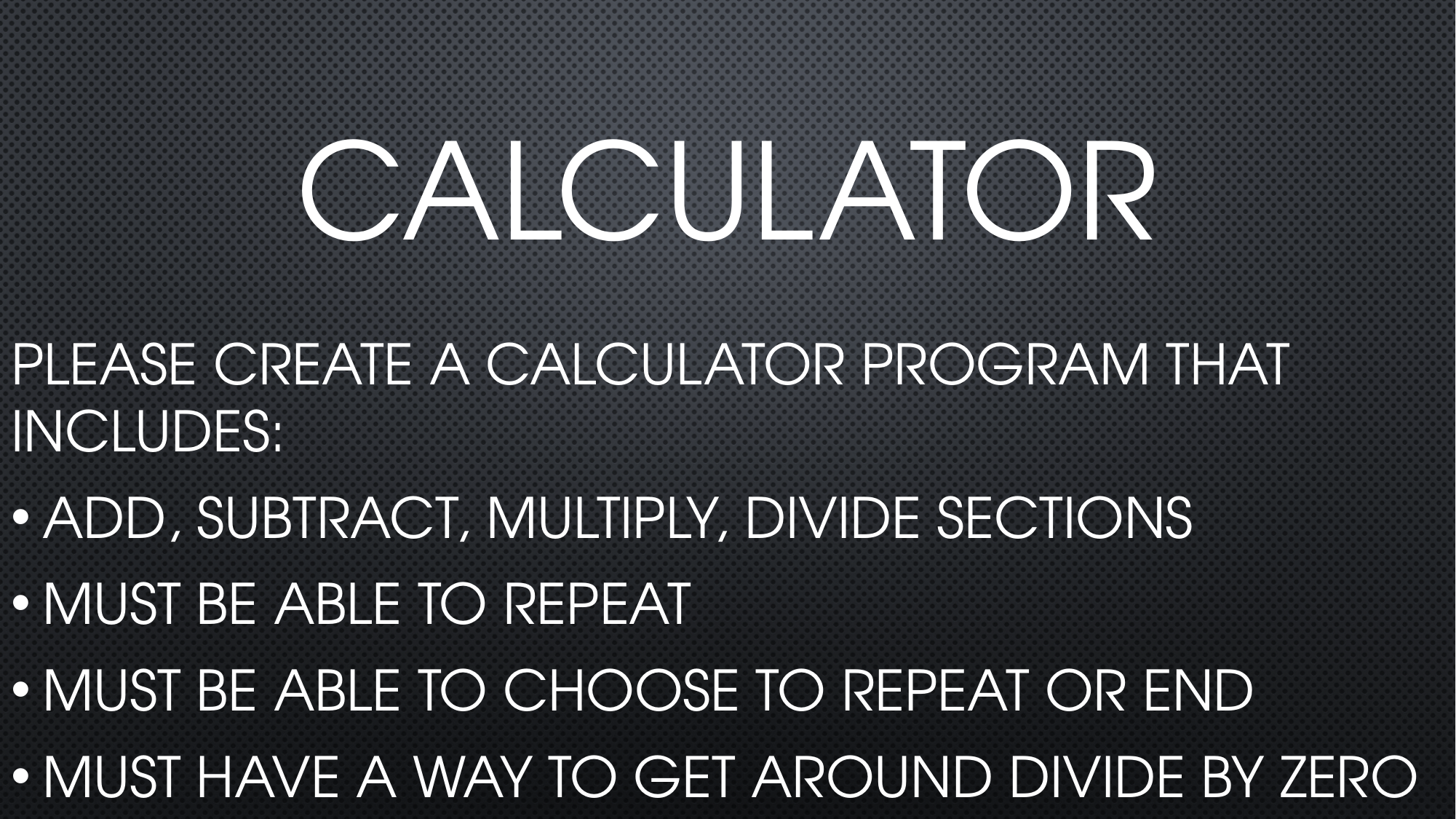

# Calculator
Please create a calculator program that includes:
Add, Subtract, Multiply, Divide Sections
Must be able to repeat
Must be able to choose to repeat or end
Must have a way to get around divide by zero